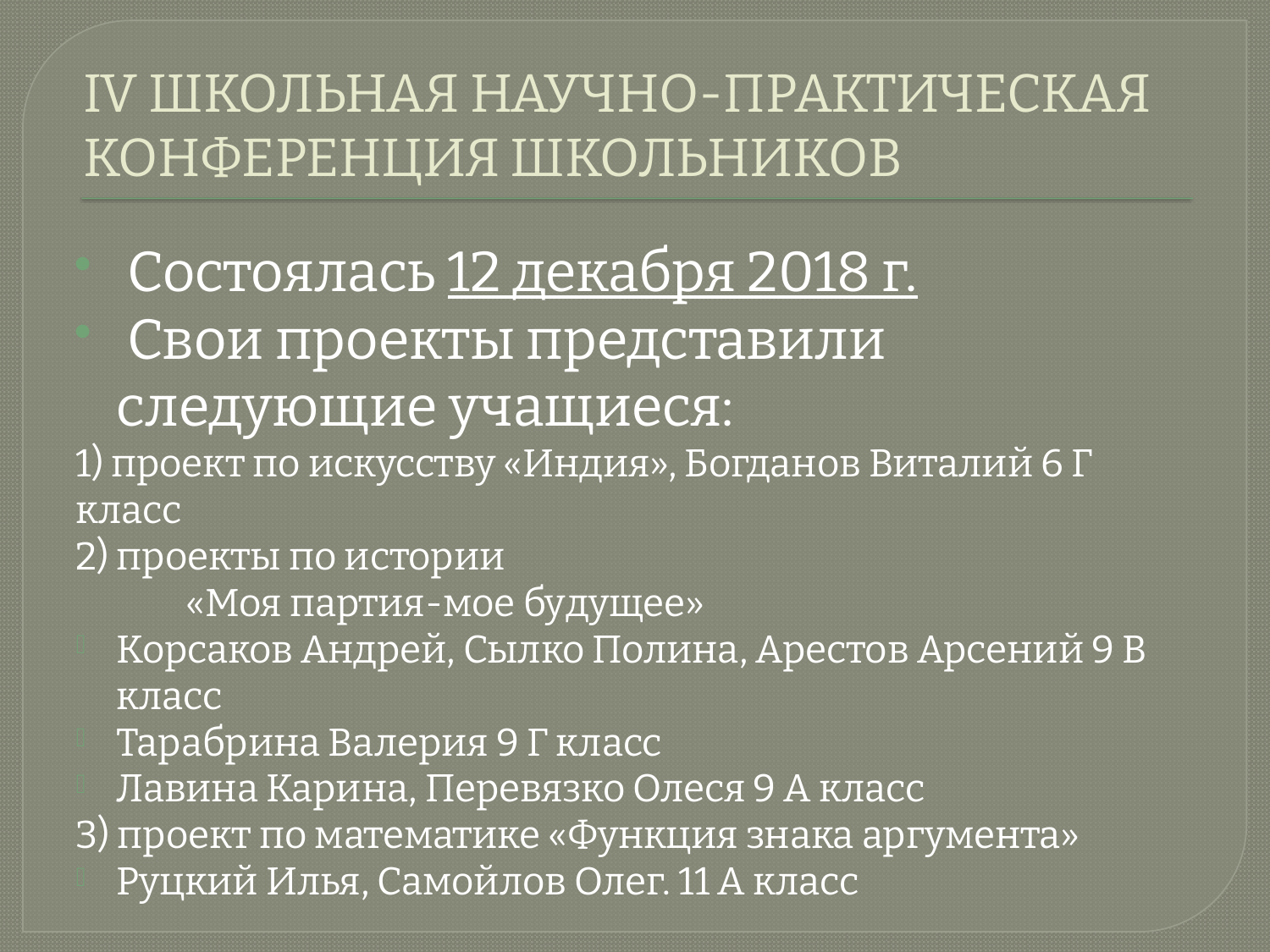

# IV ШКОЛЬНАЯ НАУЧНО-ПРАКТИЧЕСКАЯ КОНФЕРЕНЦИЯ ШКОЛЬНИКОВ
 Состоялась 12 декабря 2018 г.
 Свои проекты представили следующие учащиеся:
1) проект по искусству «Индия», Богданов Виталий 6 Г класс
2) проекты по истории
              «Моя партия-мое будущее»
Корсаков Андрей, Сылко Полина, Арестов Арсений 9 В класс
Тарабрина Валерия 9 Г класс
Лавина Карина, Перевязко Олеся 9 А класс
3) проект по математике «Функция знака аргумента»
Руцкий Илья, Самойлов Олег. 11 А класс